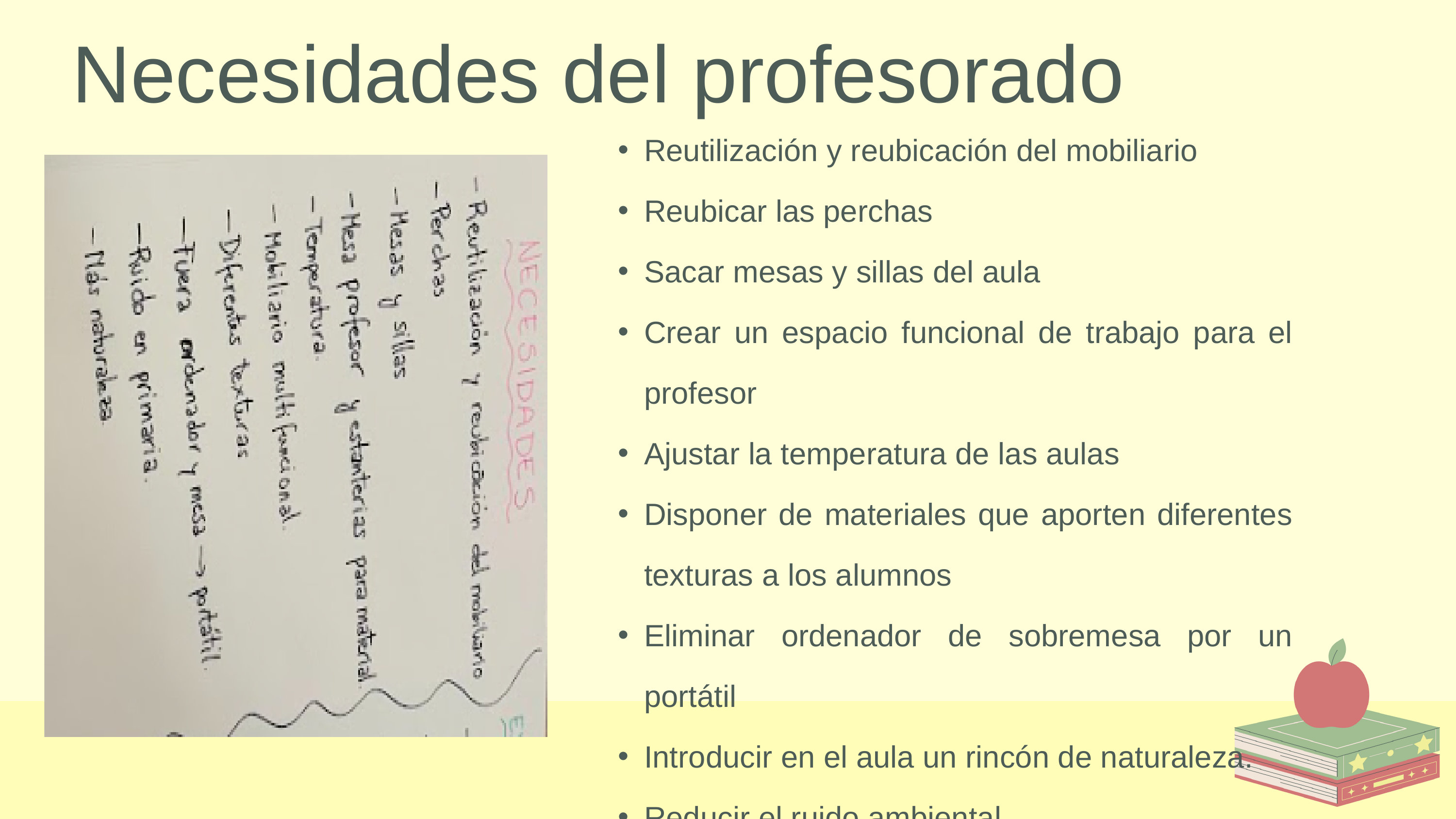

Necesidades del profesorado
Reutilización y reubicación del mobiliario
Reubicar las perchas
Sacar mesas y sillas del aula
Crear un espacio funcional de trabajo para el profesor
Ajustar la temperatura de las aulas
Disponer de materiales que aporten diferentes texturas a los alumnos
Eliminar ordenador de sobremesa por un portátil
Introducir en el aula un rincón de naturaleza.
Reducir el ruido ambiental